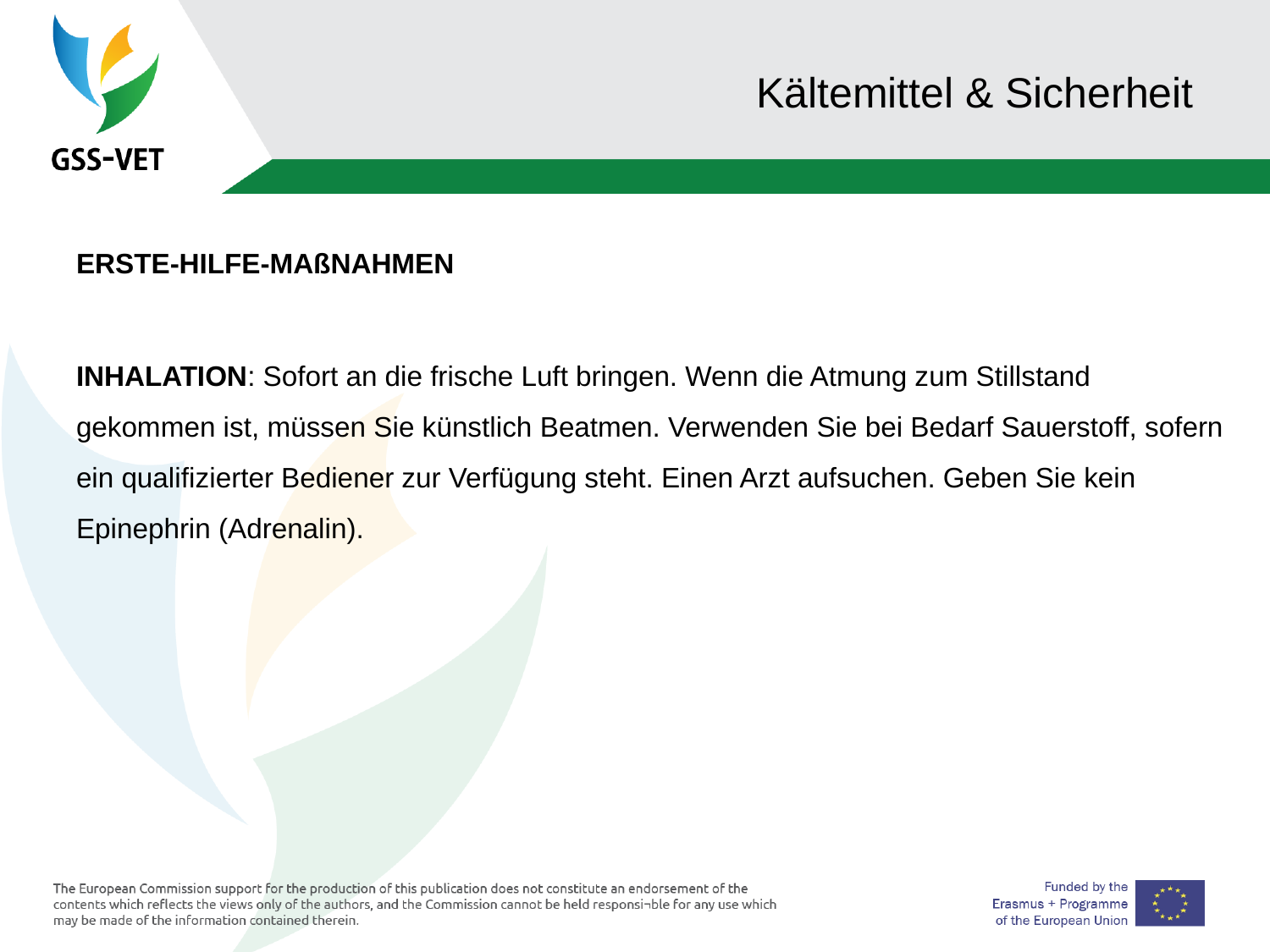

# Kältemittel & Sicherheit
ERSTE-HILFE-MAßNAHMEN

INHALATION: Sofort an die frische Luft bringen. Wenn die Atmung zum Stillstand gekommen ist, müssen Sie künstlich Beatmen. Verwenden Sie bei Bedarf Sauerstoff, sofern ein qualifizierter Bediener zur Verfügung steht. Einen Arzt aufsuchen. Geben Sie kein Epinephrin (Adrenalin).